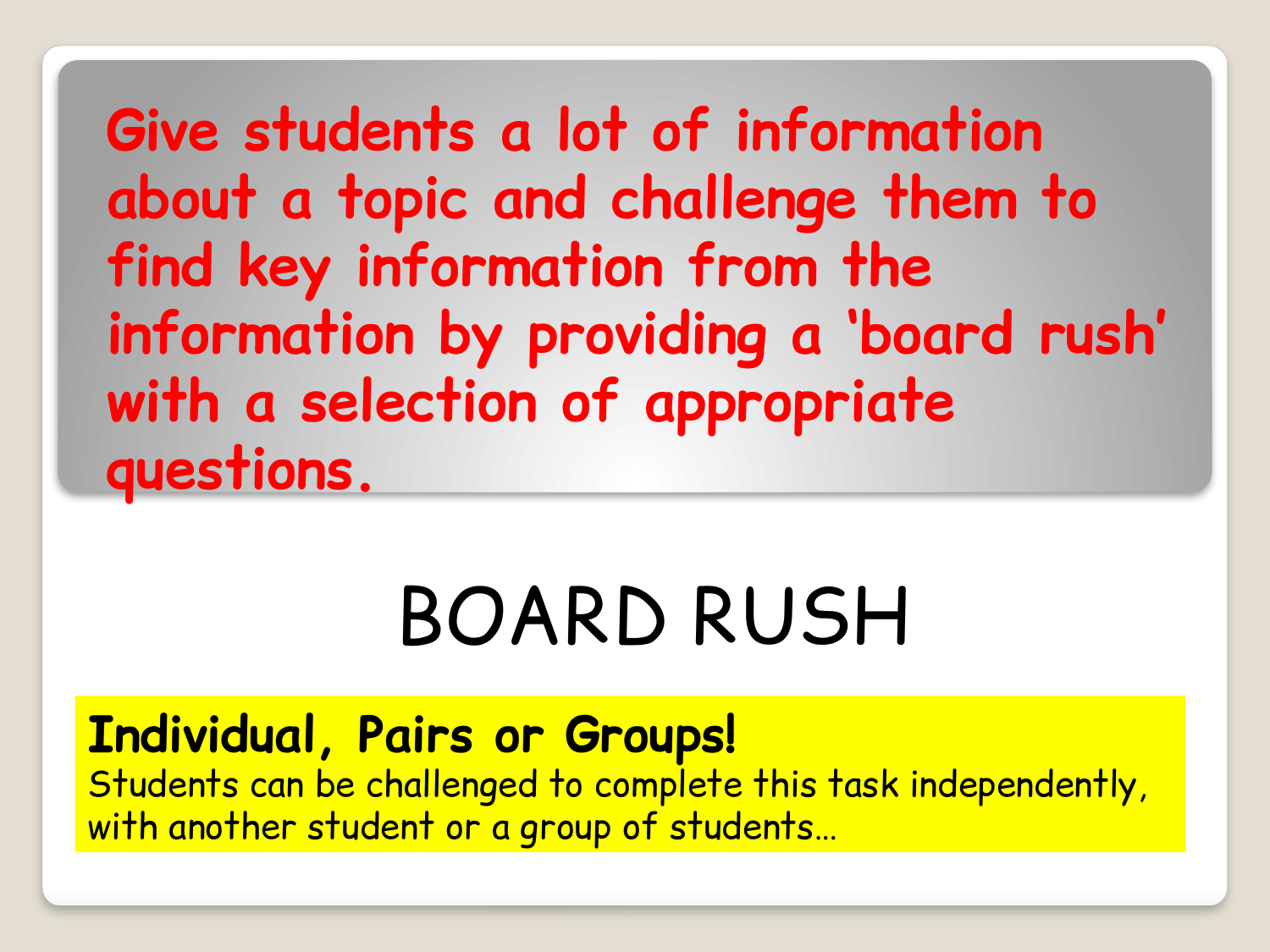

# Give students a lot of information about a topic and challenge them to find key information from the information by providing a ‘board rush’ with a selection of appropriate questions.
BOARD RUSH
Individual, Pairs or Groups!
Students can be challenged to complete this task independently, with another student or a group of students…